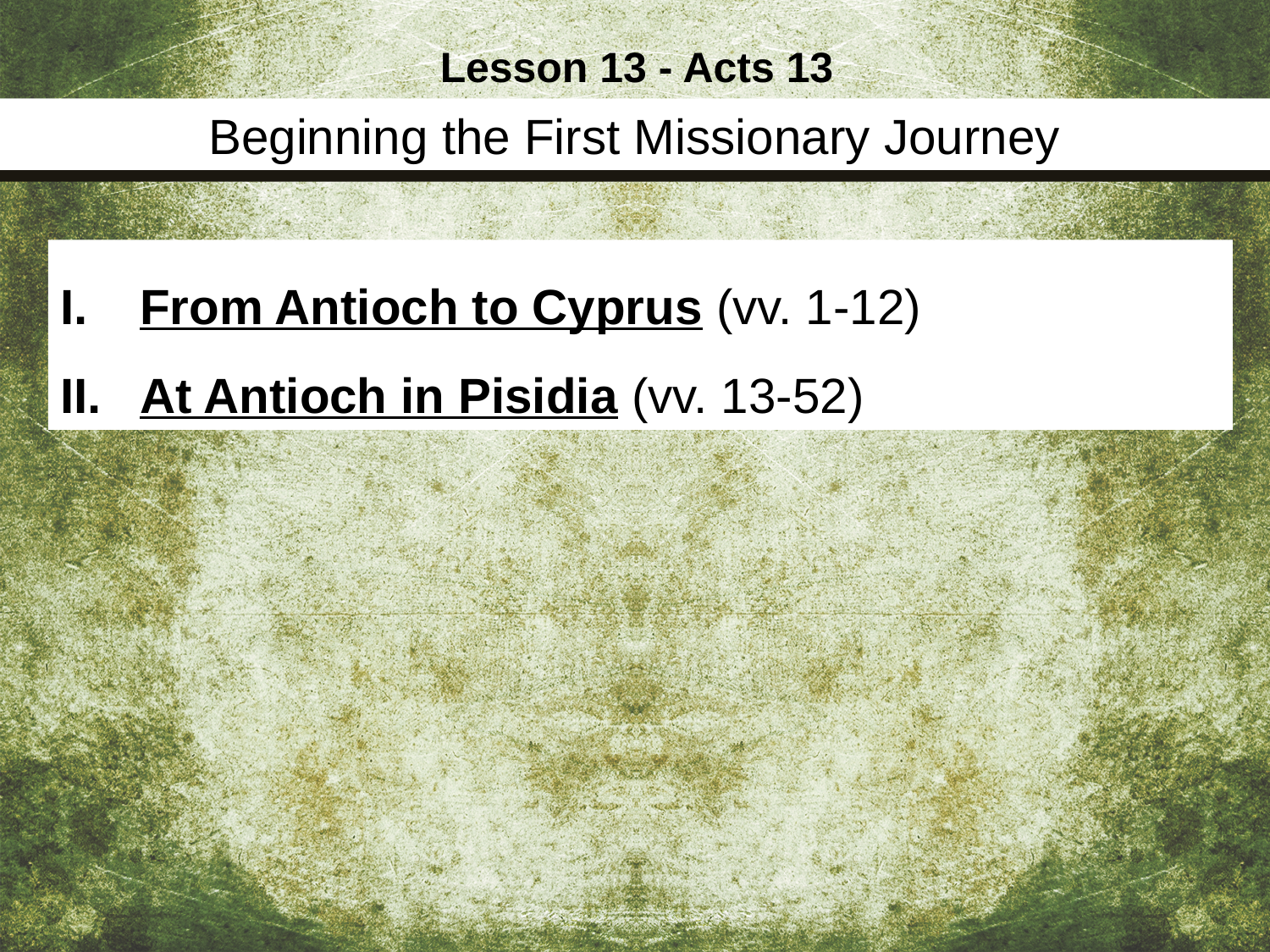

Lesson 13 - Acts 13
Beginning the First Missionary Journey

From Antioch to Cyprus (vv. 1-12)
At Antioch in Pisidia (vv. 13-52)